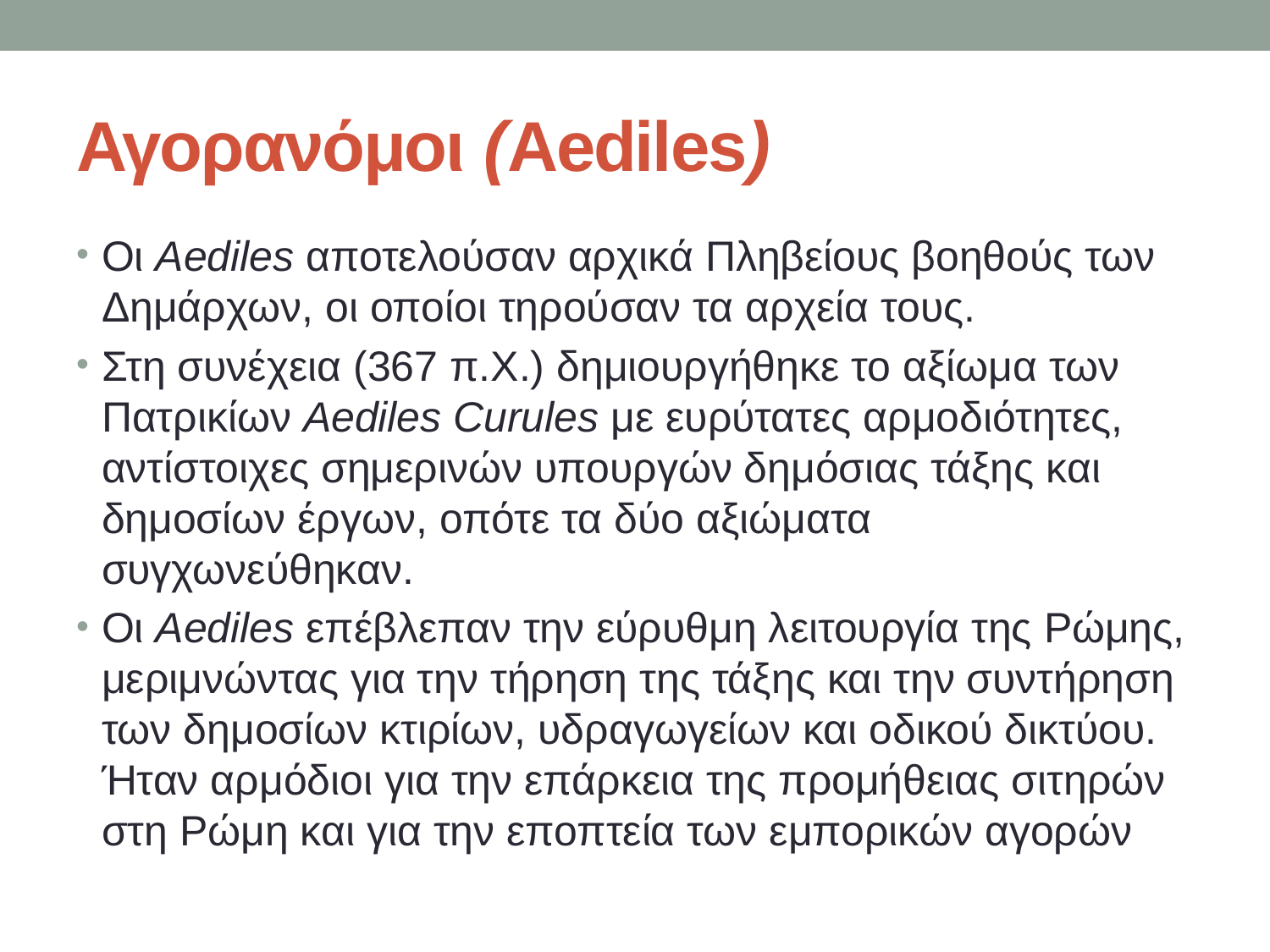

# Αγορανόμοι (Αediles)
Οι Aediles αποτελούσαν αρχικά Πληβείους βοηθούς των Δημάρχων, οι οποίοι τηρούσαν τα αρχεία τους.
Στη συνέχεια (367 π.Χ.) δημιουργήθηκε το αξίωμα των Πατρικίων Aediles Curules με ευρύτατες αρμοδιότητες, αντίστοιχες σημερινών υπουργών δημόσιας τάξης και δημοσίων έργων, οπότε τα δύο αξιώματα συγχωνεύθηκαν.
Οι Aediles επέβλεπαν την εύρυθμη λειτουργία της Ρώμης, μεριμνώντας για την τήρηση της τάξης και την συντήρηση των δημοσίων κτιρίων, υδραγωγείων και οδικού δικτύου. Ήταν αρμόδιοι για την επάρκεια της προμήθειας σιτηρών στη Ρώμη και για την εποπτεία των εμπορικών αγορών